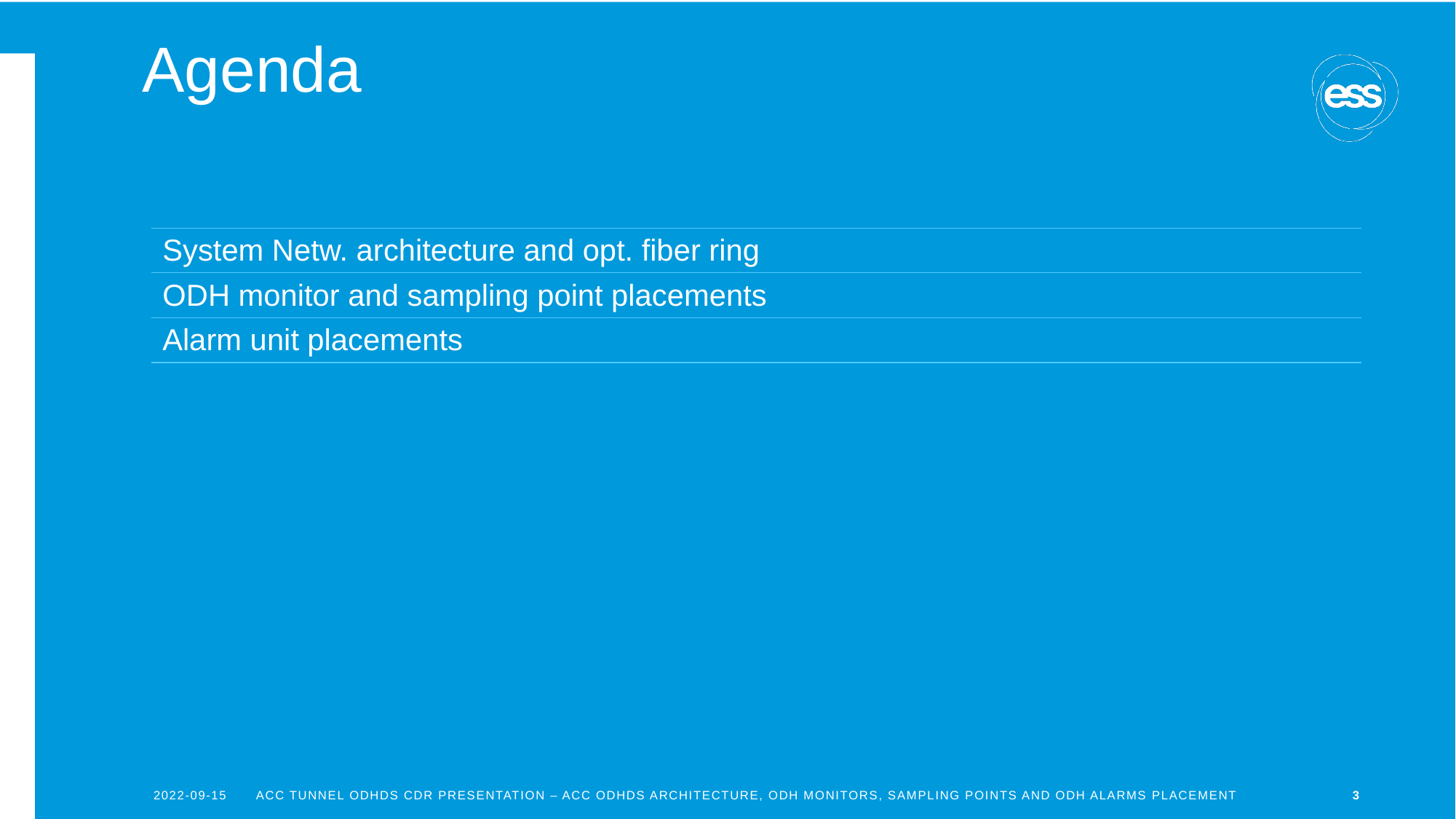

# Agenda
| System Netw. architecture and opt. fiber ring |
| --- |
| ODH monitor and sampling point placements |
| Alarm unit placements |
2022-09-15
Acc Tunnel ODHDS CDR Presentation – ACC ODHDS architecture, ODH monitors, sampling points and ODH alarms placement
3